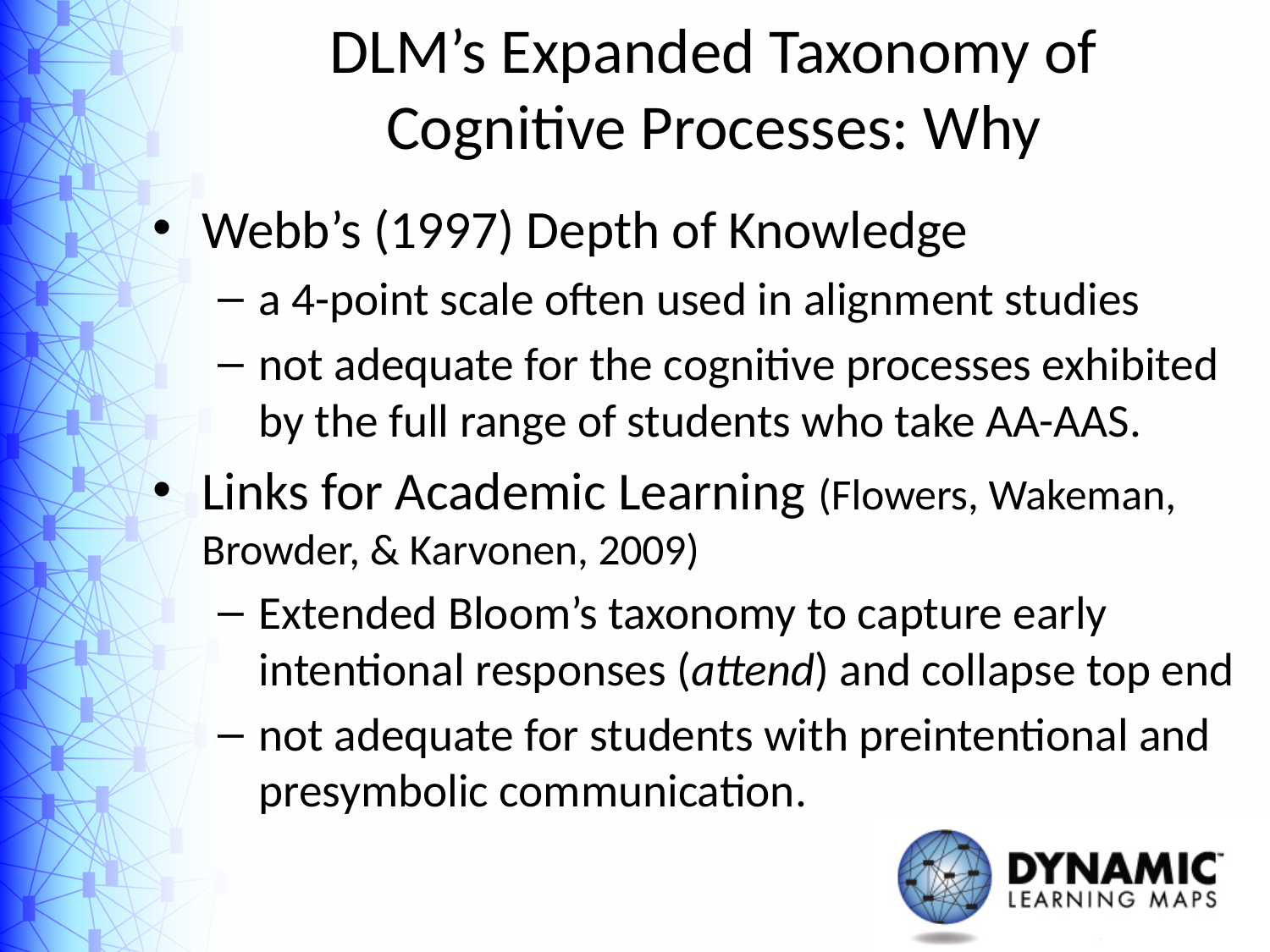

# DLM’s Expanded Taxonomy of Cognitive Processes: Why
Webb’s (1997) Depth of Knowledge
a 4-point scale often used in alignment studies
not adequate for the cognitive processes exhibited by the full range of students who take AA-AAS.
Links for Academic Learning (Flowers, Wakeman, Browder, & Karvonen, 2009)
Extended Bloom’s taxonomy to capture early intentional responses (attend) and collapse top end
not adequate for students with preintentional and presymbolic communication.